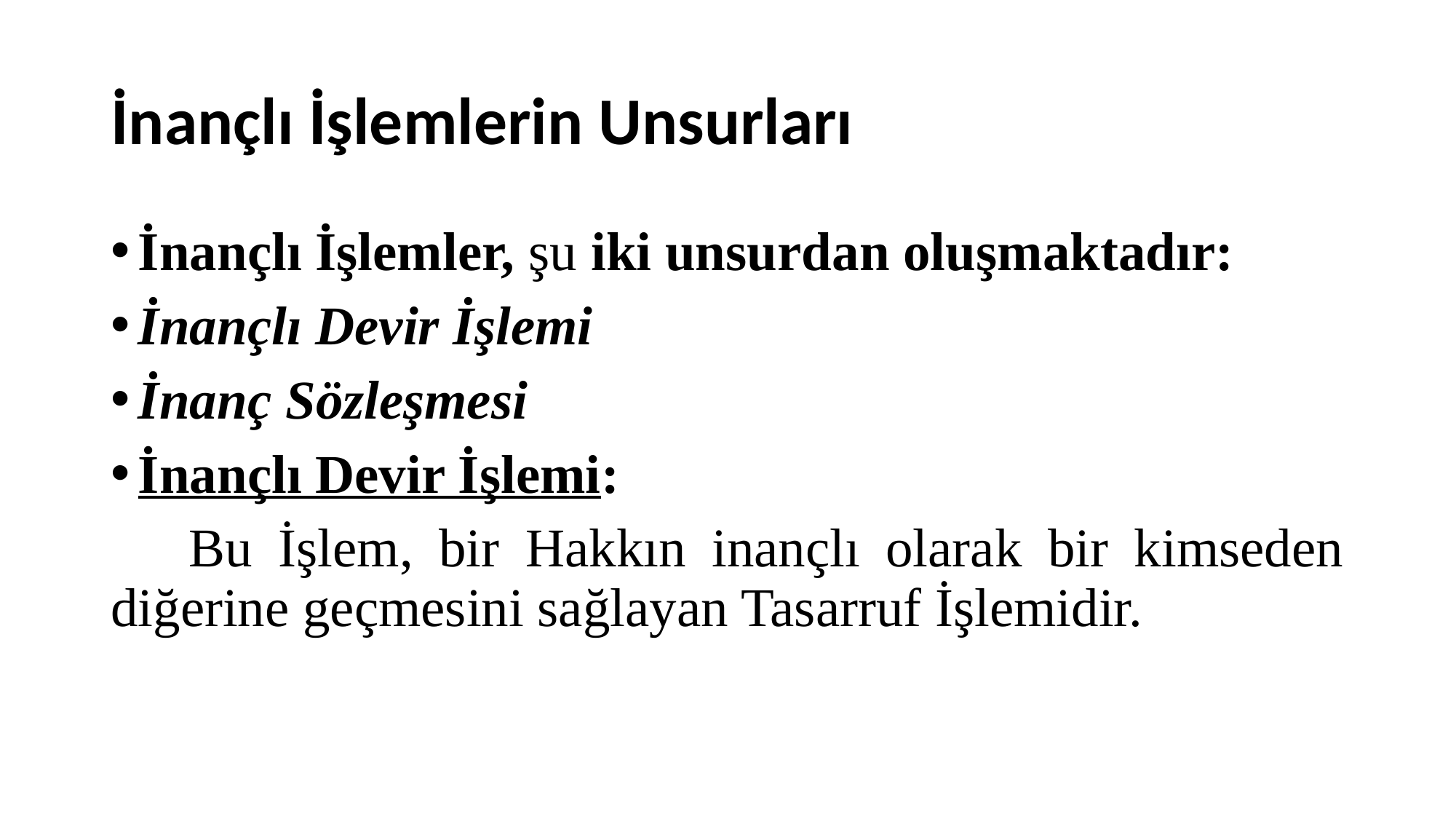

# İnançlı İşlemlerin Unsurları
İnançlı İşlemler, şu iki unsurdan oluşmaktadır:
İnançlı Devir İşlemi
İnanç Sözleşmesi
İnançlı Devir İşlemi:
   Bu İşlem, bir Hakkın inançlı olarak bir kimseden diğerine geçmesini sağlayan Tasarruf İşlemidir.